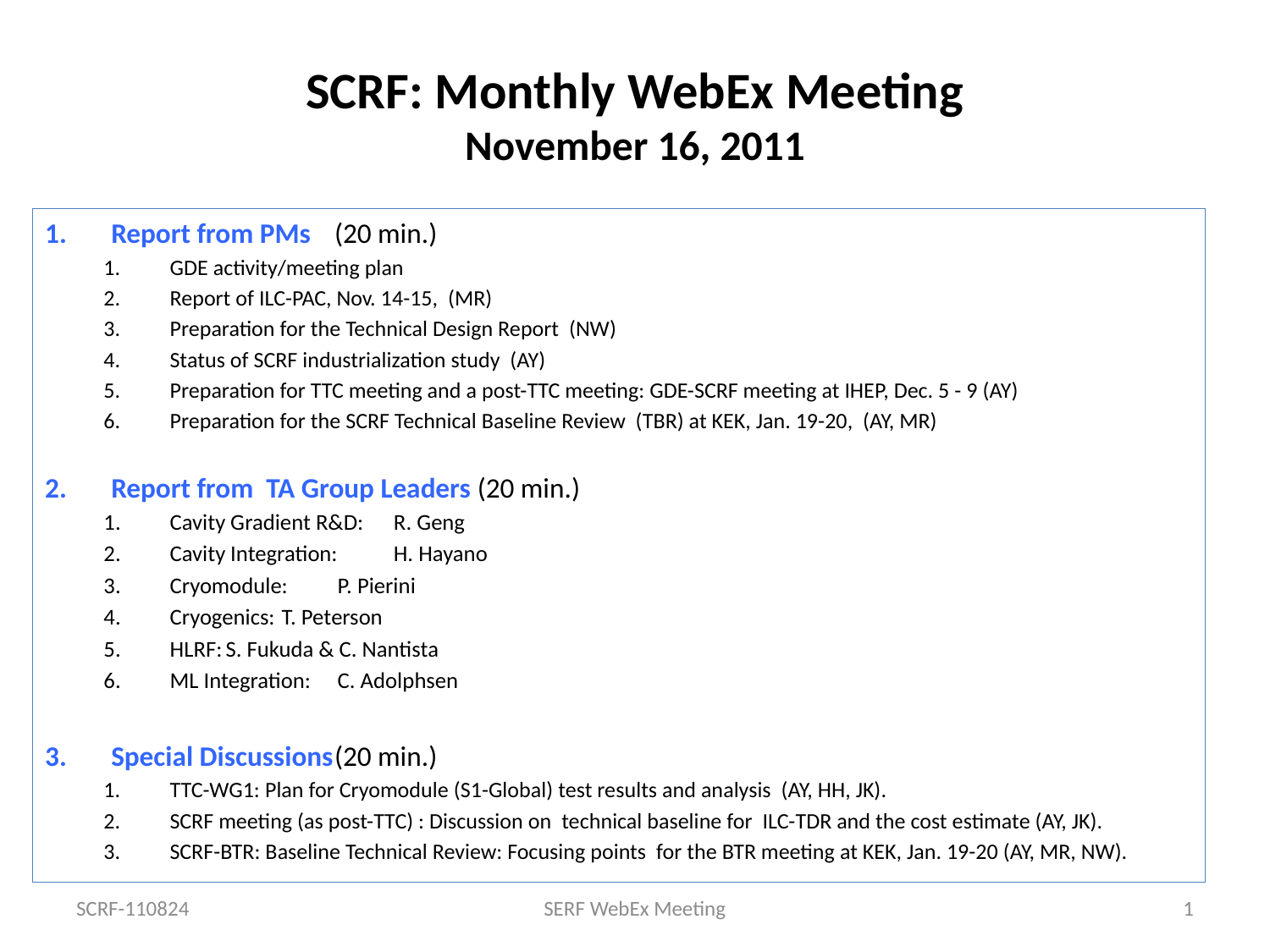

# SCRF: Monthly WebEx Meeting November 16, 2011
Report from PMs 		(20 min.)
GDE activity/meeting plan
Report of ILC-PAC, Nov. 14-15,  (MR)
Preparation for the Technical Design Report  (NW)
Status of SCRF industrialization study  (AY)
Preparation for TTC meeting and a post-TTC meeting: GDE-SCRF meeting at IHEP, Dec. 5 - 9 (AY)
Preparation for the SCRF Technical Baseline Review  (TBR) at KEK, Jan. 19-20,  (AY, MR)

Report from  TA Group Leaders (20 min.)
Cavity Gradient R&D: 			R. Geng
Cavity Integration: 			H. Hayano
Cryomodule: 				P. Pierini
Cryogenics:					T. Peterson
HLRF:					S. Fukuda & C. Nantista
ML Integration:				C. Adolphsen

Special Discussions		(20 min.)
TTC-WG1: Plan for Cryomodule (S1-Global) test results and analysis  (AY, HH, JK).
SCRF meeting (as post-TTC) : Discussion on  technical baseline for  ILC-TDR and the cost estimate (AY, JK).
SCRF-BTR: Baseline Technical Review: Focusing points  for the BTR meeting at KEK, Jan. 19-20 (AY, MR, NW).

SCRF-110824
SERF WebEx Meeting
1